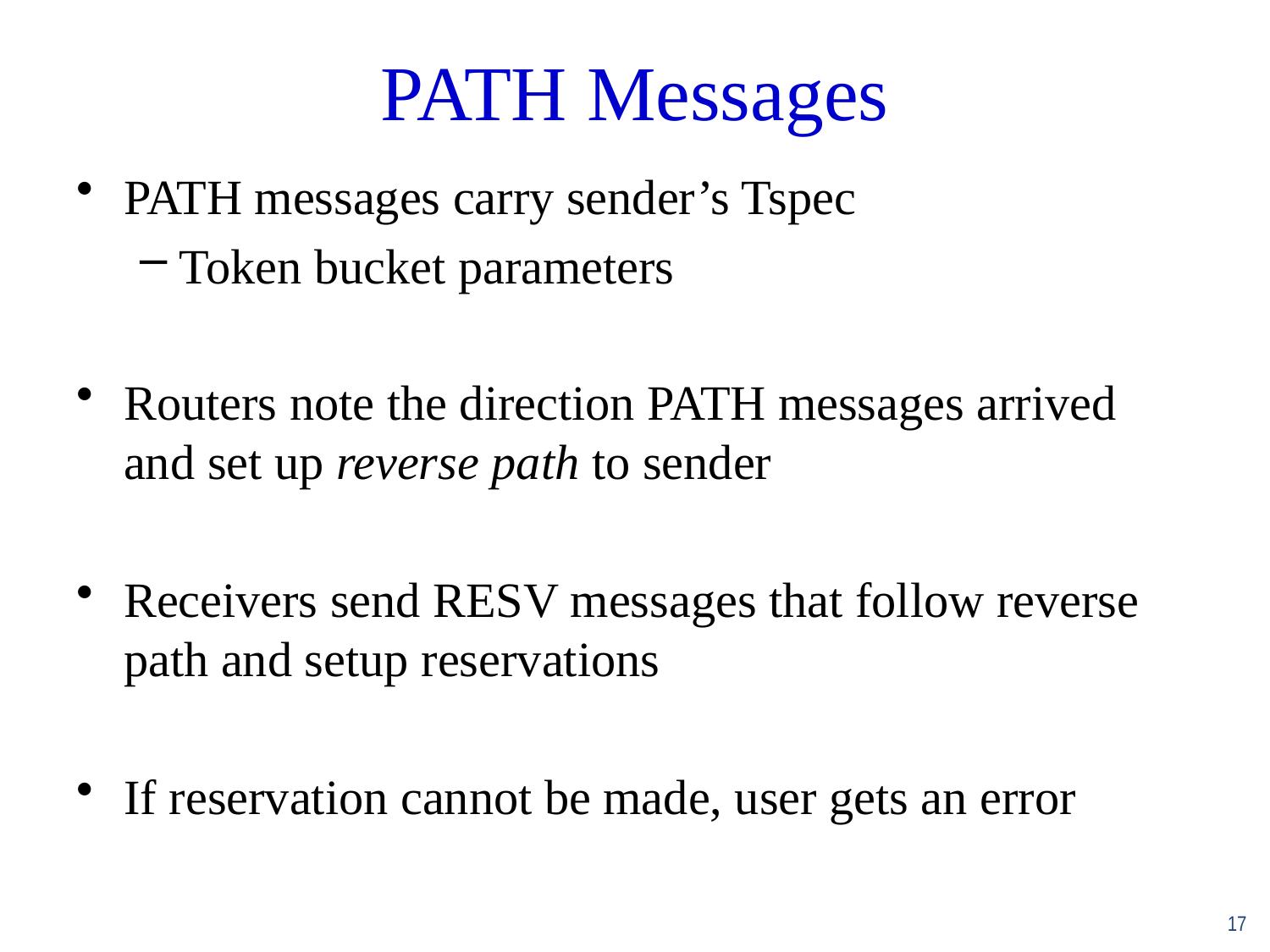

PATH Messages
PATH messages carry sender’s Tspec
Token bucket parameters

Routers note the direction PATH messages arrived and set up reverse path to sender

Receivers send RESV messages that follow reverse path and setup reservations

If reservation cannot be made, user gets an error
17